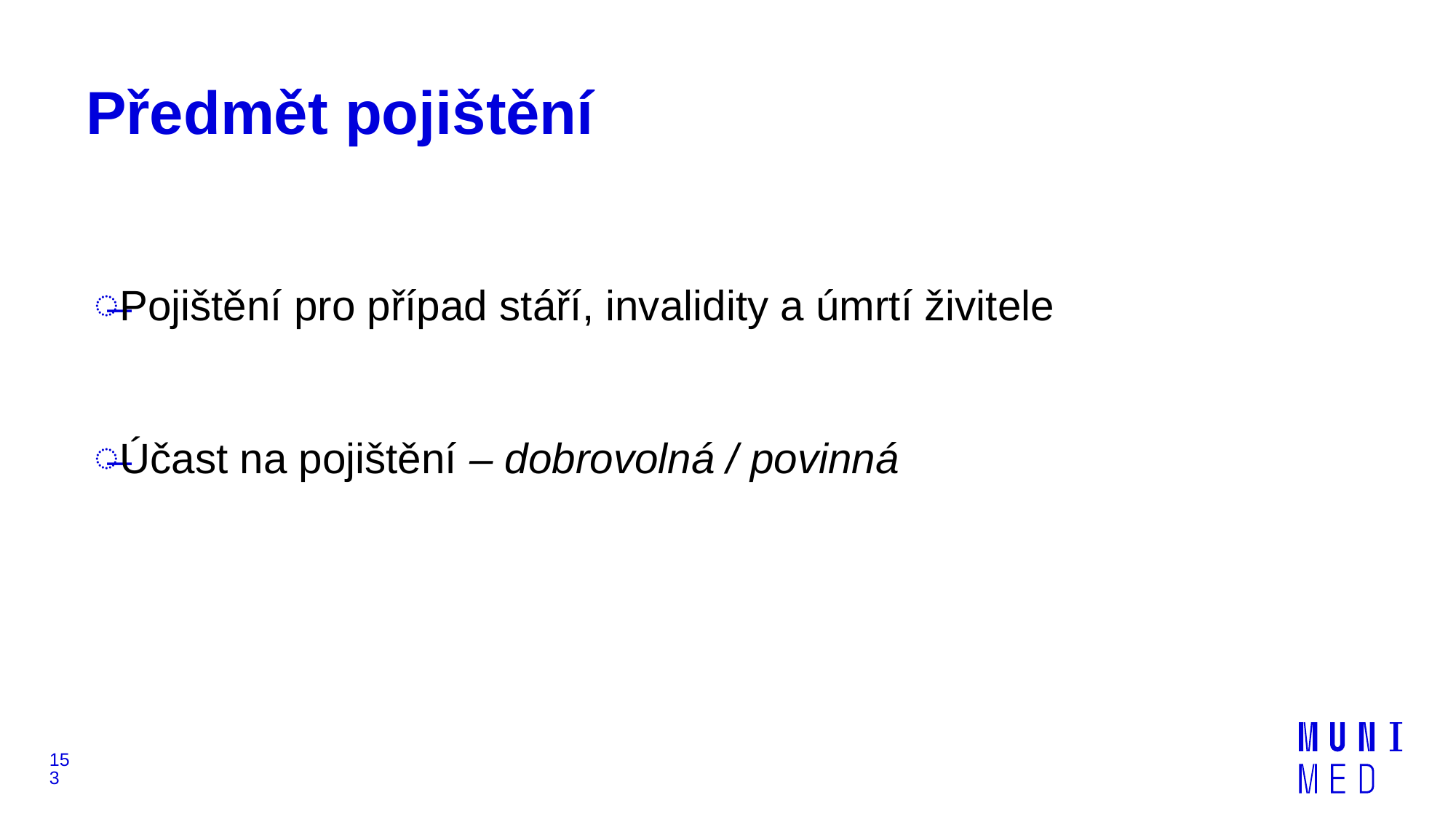

# Předmět pojištění

Pojištění pro případ stáří, invalidity a úmrtí živitele

Účast na pojištění – dobrovolná / povinná

153